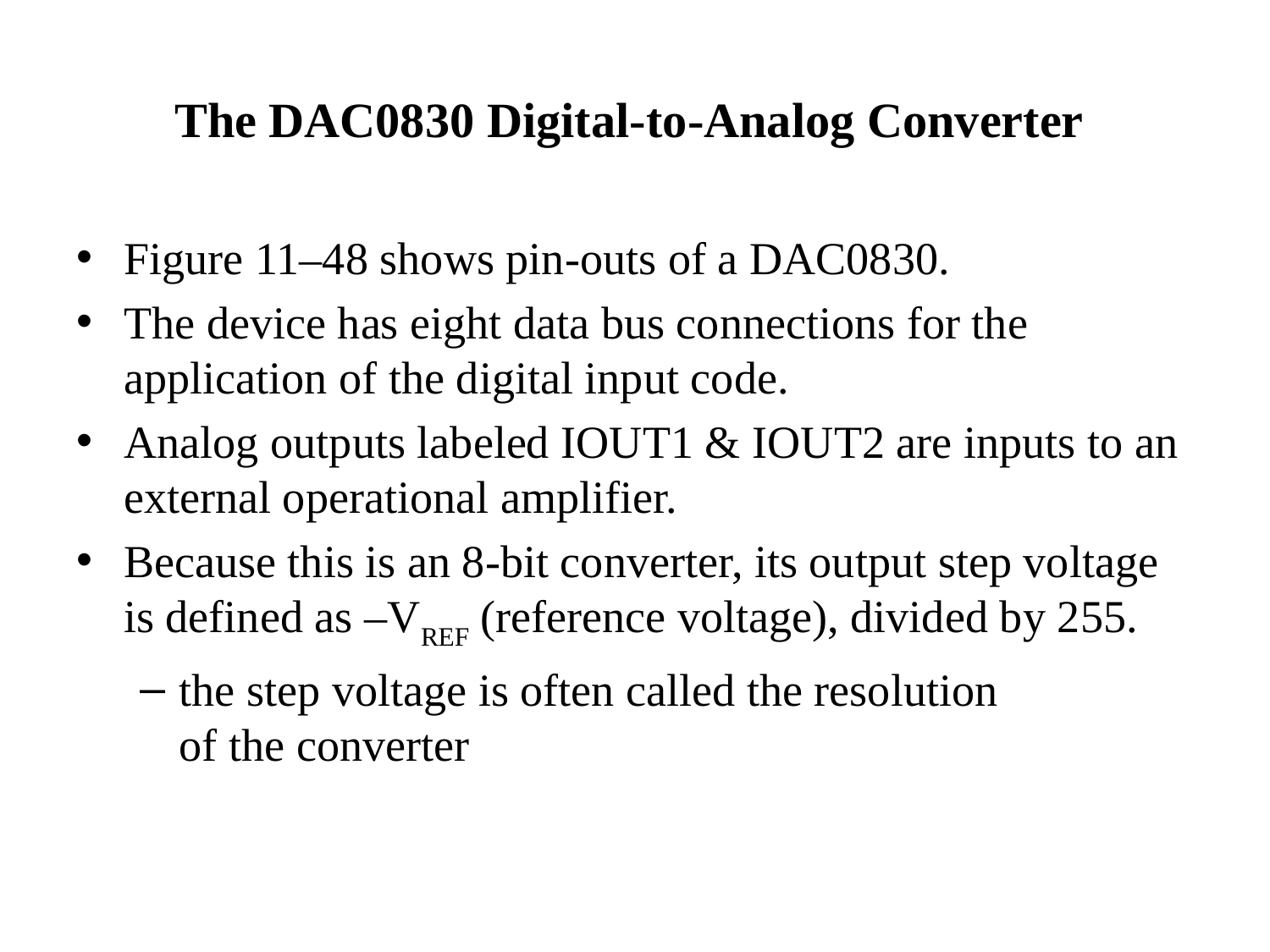

# The DAC0830 Digital-to-Analog Converter
Figure 11–48 shows pin-outs of a DAC0830.
The device has eight data bus connections for the application of the digital input code.
Analog outputs labeled IOUT1 & IOUT2 are inputs to an external operational amplifier.
Because this is an 8-bit converter, its output step voltage is defined as –VREF (reference voltage), divided by 255.
the step voltage is often called the resolution
of the converter